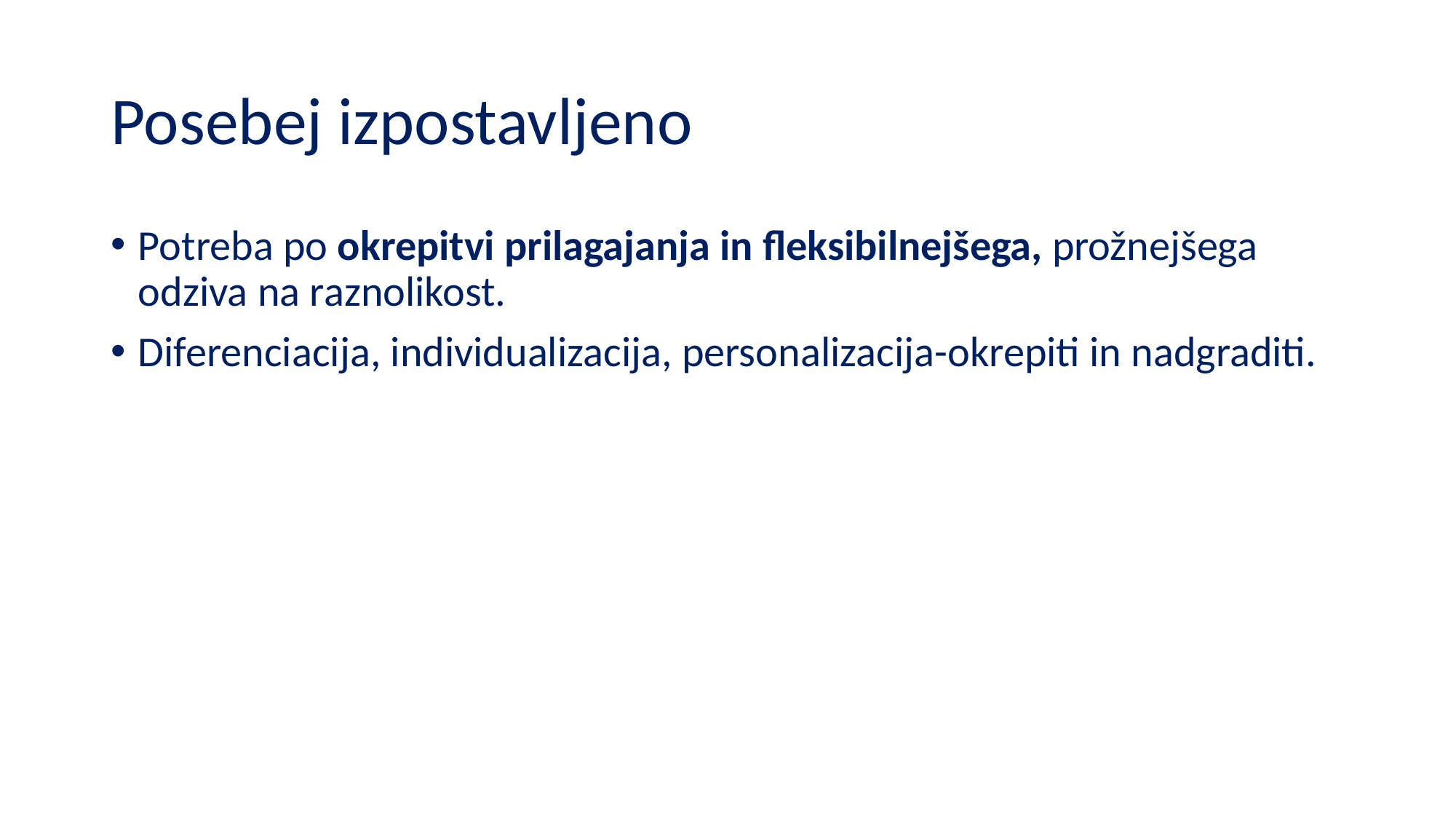

# Posebej izpostavljeno
Potreba po okrepitvi prilagajanja in fleksibilnejšega, prožnejšega odziva na raznolikost.
Diferenciacija, individualizacija, personalizacija-okrepiti in nadgraditi.